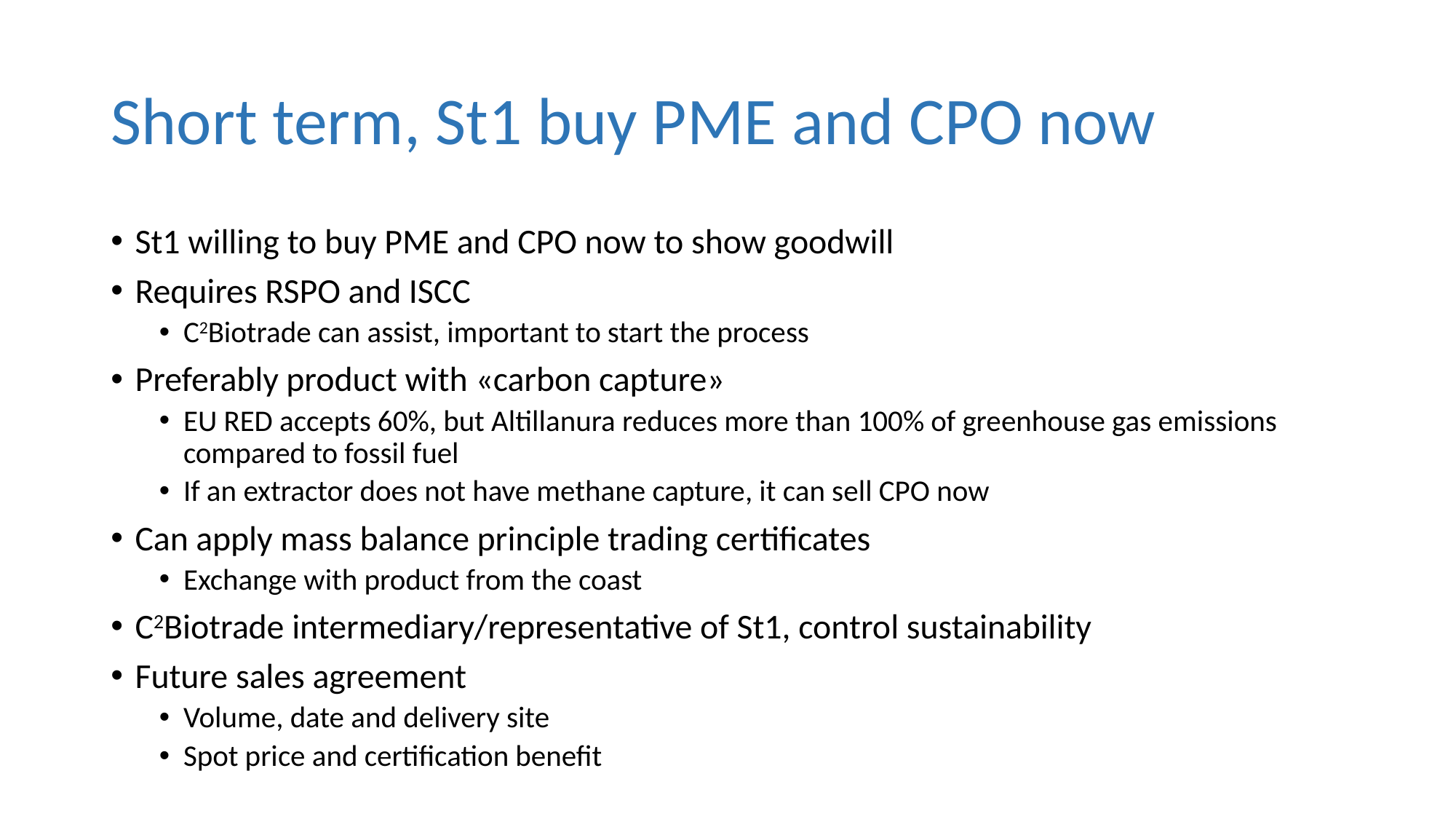

# Short term, St1 buy PME and CPO now
St1 willing to buy PME and CPO now to show goodwill
Requires RSPO and ISCC
C2Biotrade can assist, important to start the process
Preferably product with «carbon capture»
EU RED accepts 60%, but Altillanura reduces more than 100% of greenhouse gas emissions compared to fossil fuel
If an extractor does not have methane capture, it can sell CPO now
Can apply mass balance principle trading certificates
Exchange with product from the coast
C2Biotrade intermediary/representative of St1, control sustainability
Future sales agreement
Volume, date and delivery site
Spot price and certification benefit